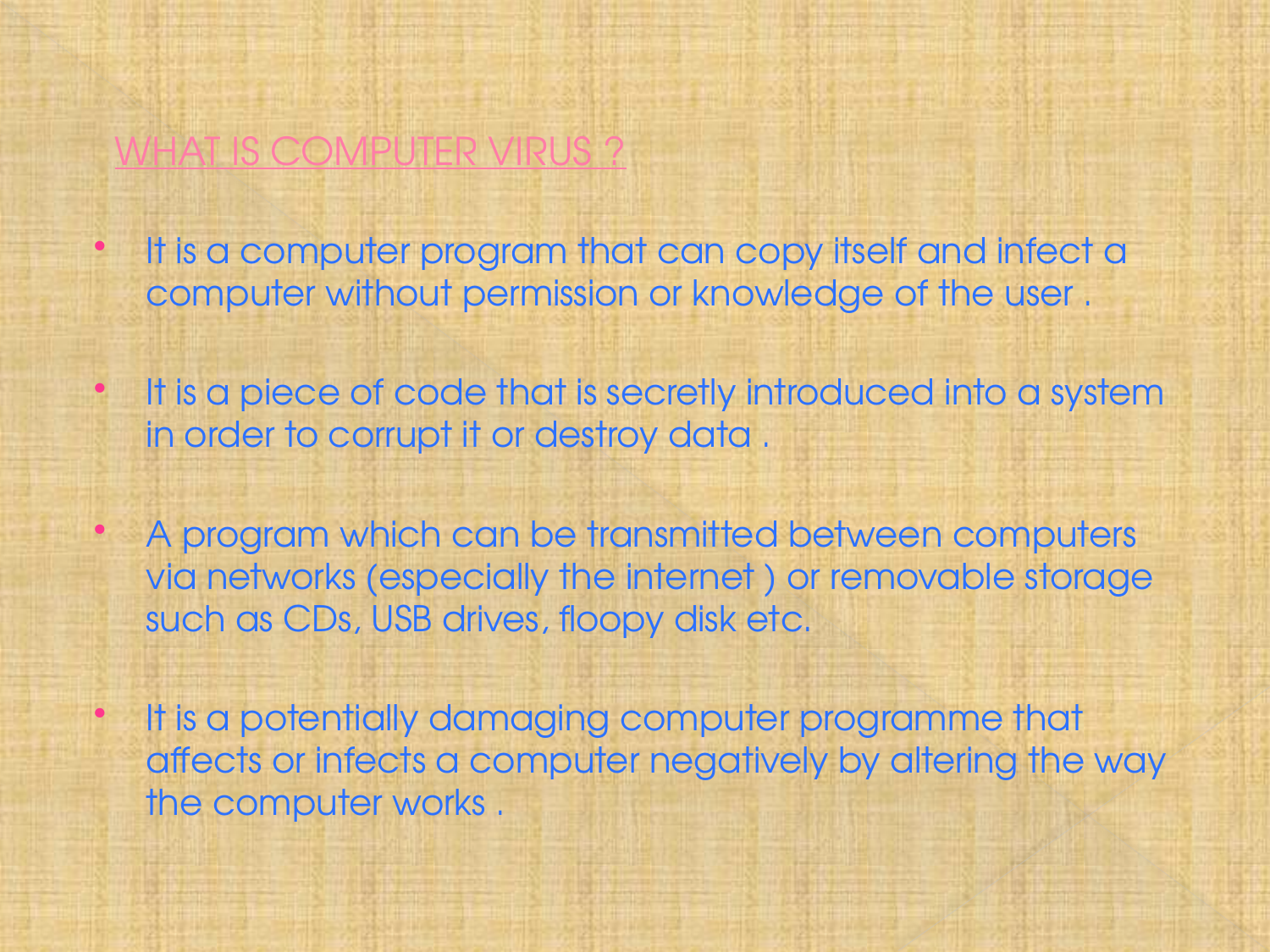

# WHAT IS COMPUTER VIRUS ?
It is a computer program that can copy itself and infect a computer without permission or knowledge of the user .

It is a piece of code that is secretly introduced into a system in order to corrupt it or destroy data .

A program which can be transmitted between computers via networks (especially the internet ) or removable storage such as CDs, USB drives, floopy disk etc.

It is a potentially damaging computer programme that affects or infects a computer negatively by altering the way the computer works .